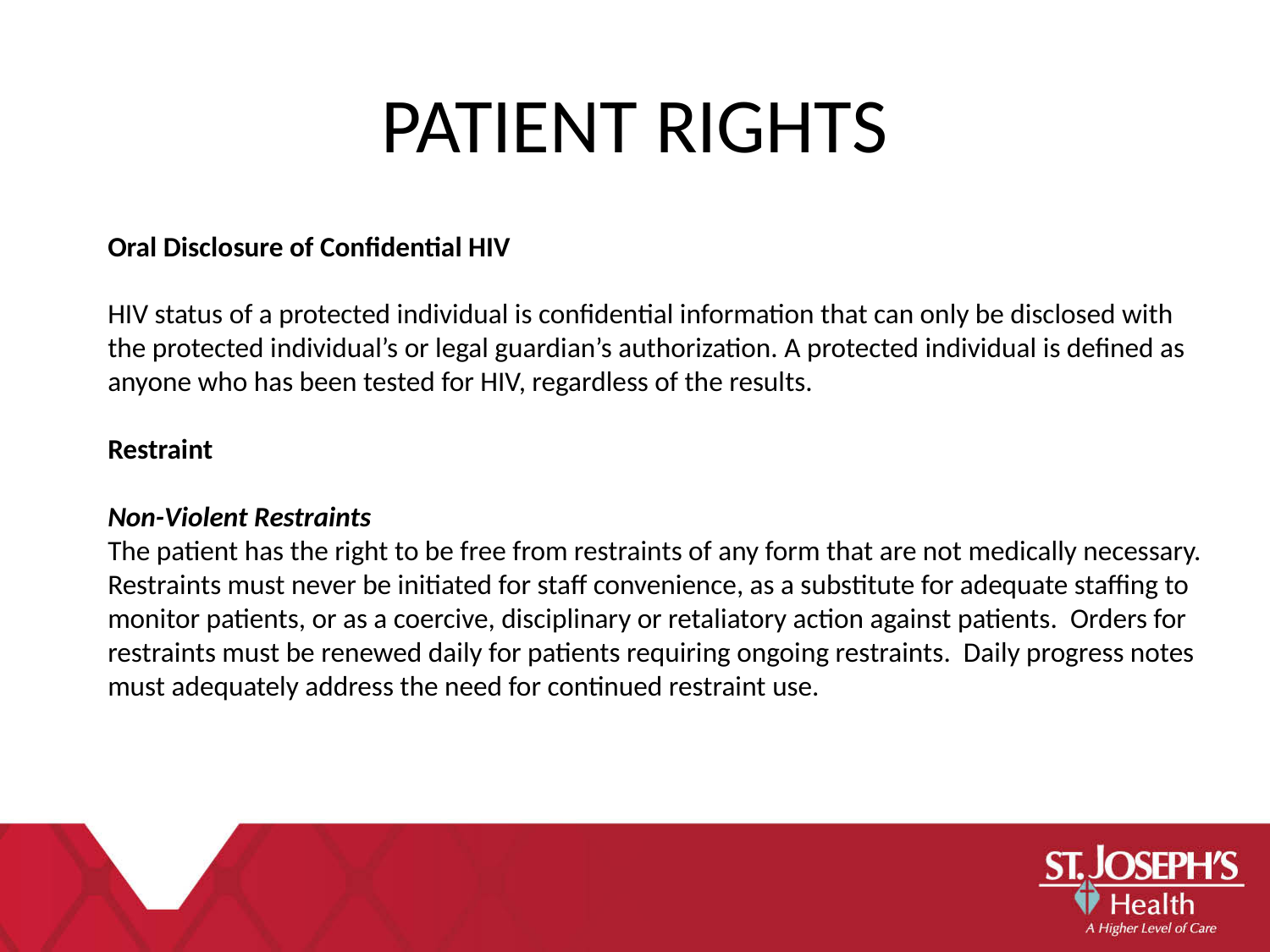

PATIENT RIGHTS
Oral Disclosure of Confidential HIV

HIV status of a protected individual is confidential information that can only be disclosed with the protected individual’s or legal guardian’s authorization. A protected individual is defined as anyone who has been tested for HIV, regardless of the results.

Restraint

Non-Violent Restraints
The patient has the right to be free from restraints of any form that are not medically necessary. Restraints must never be initiated for staff convenience, as a substitute for adequate staffing to monitor patients, or as a coercive, disciplinary or retaliatory action against patients.  Orders for restraints must be renewed daily for patients requiring ongoing restraints.  Daily progress notes must adequately address the need for continued restraint use.